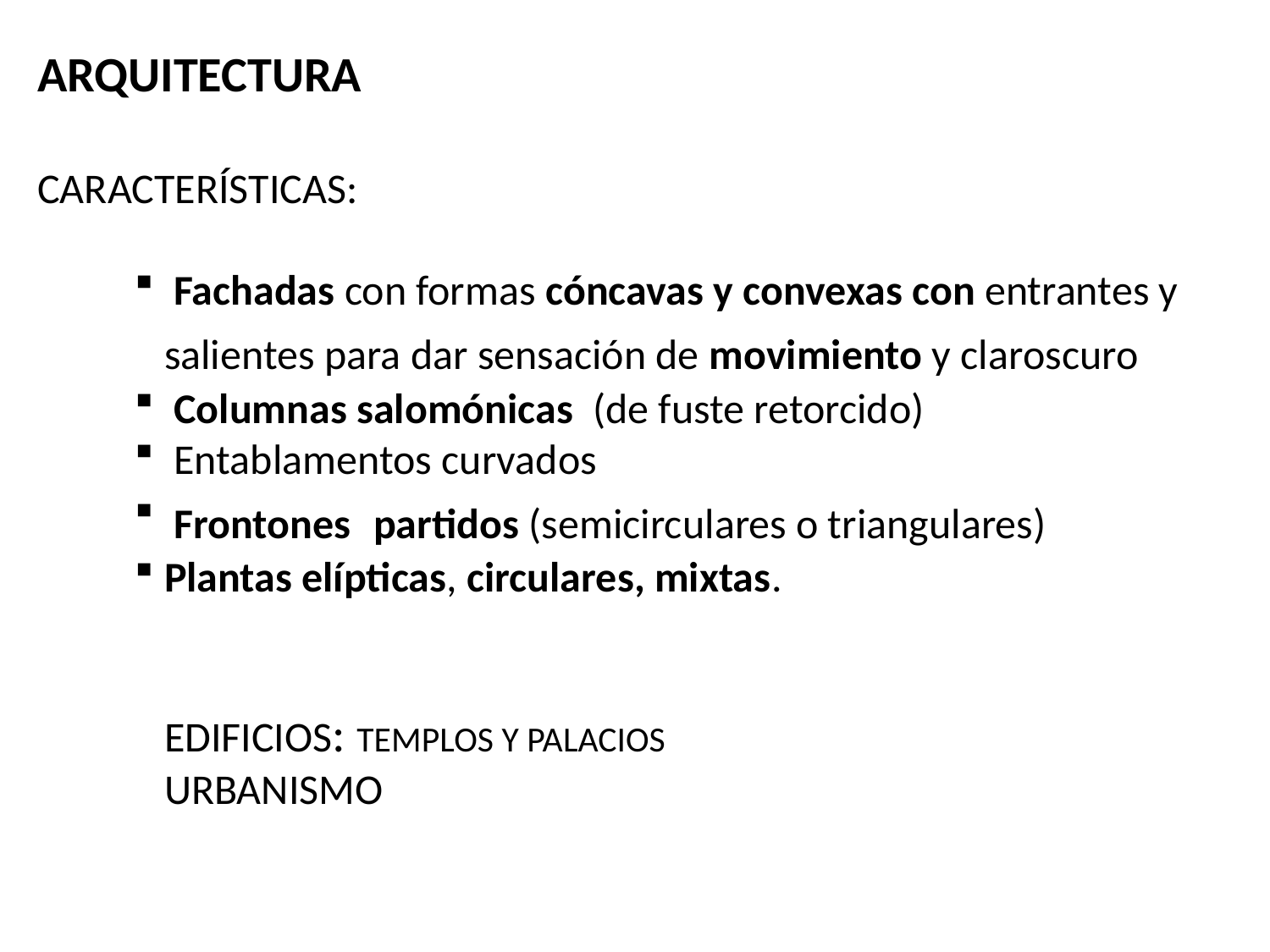

ARQUITECTURA

CARACTERÍSTICAS:

 Fachadas con formas cóncavas y convexas con entrantes y salientes para dar sensación de movimiento y claroscuro
 Columnas salomónicas  (de fuste retorcido)
 Entablamentos curvados
 Frontones  partidos (semicirculares o triangulares)
Plantas elípticas, circulares, mixtas.

EDIFICIOS: TEMPLOS Y PALACIOS
URBANISMO